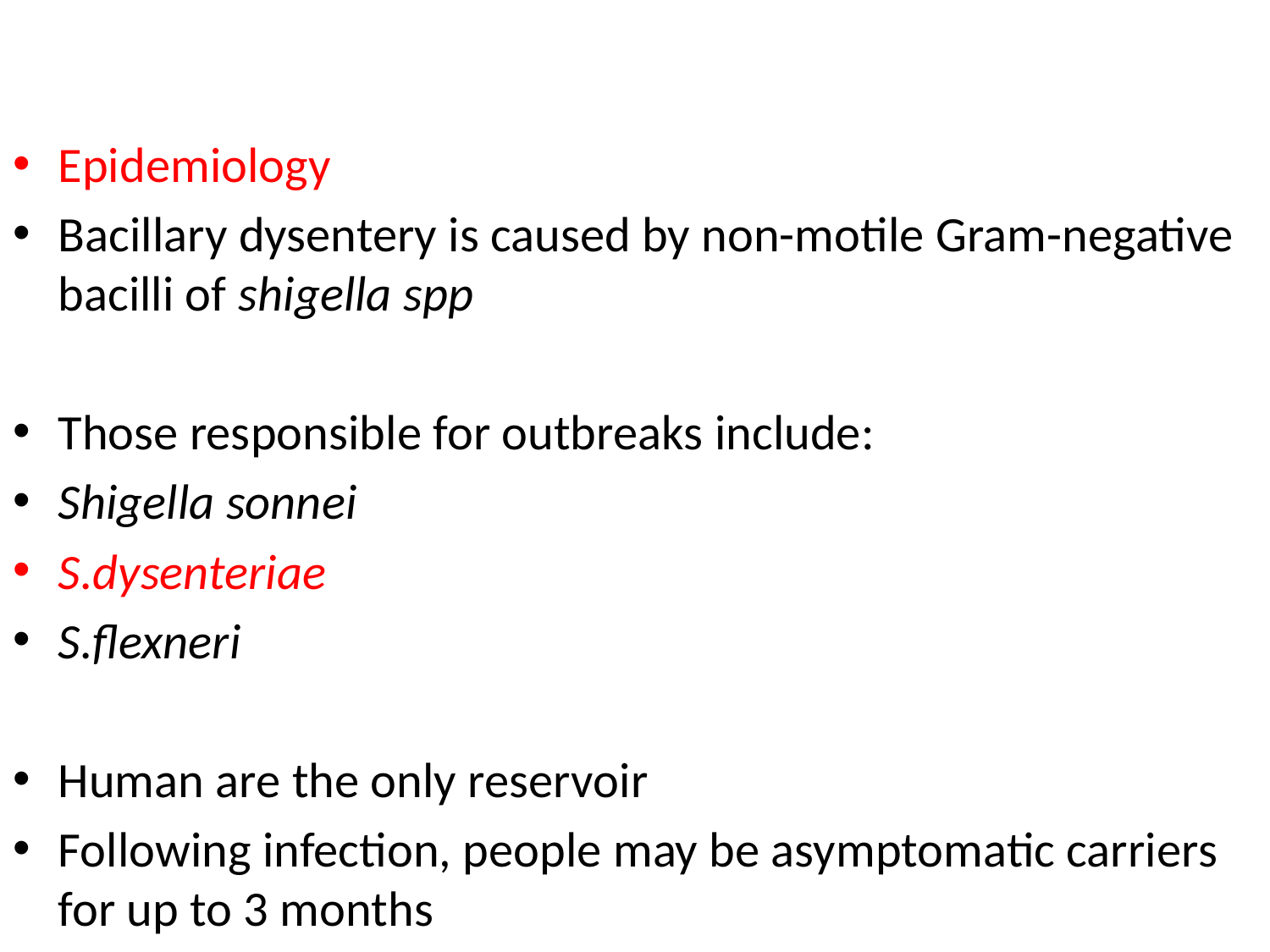

#
Epidemiology
Bacillary dysentery is caused by non-motile Gram-negative bacilli of shigella spp

Those responsible for outbreaks include:
Shigella sonnei
S.dysenteriae
S.flexneri

Human are the only reservoir
Following infection, people may be asymptomatic carriers for up to 3 months